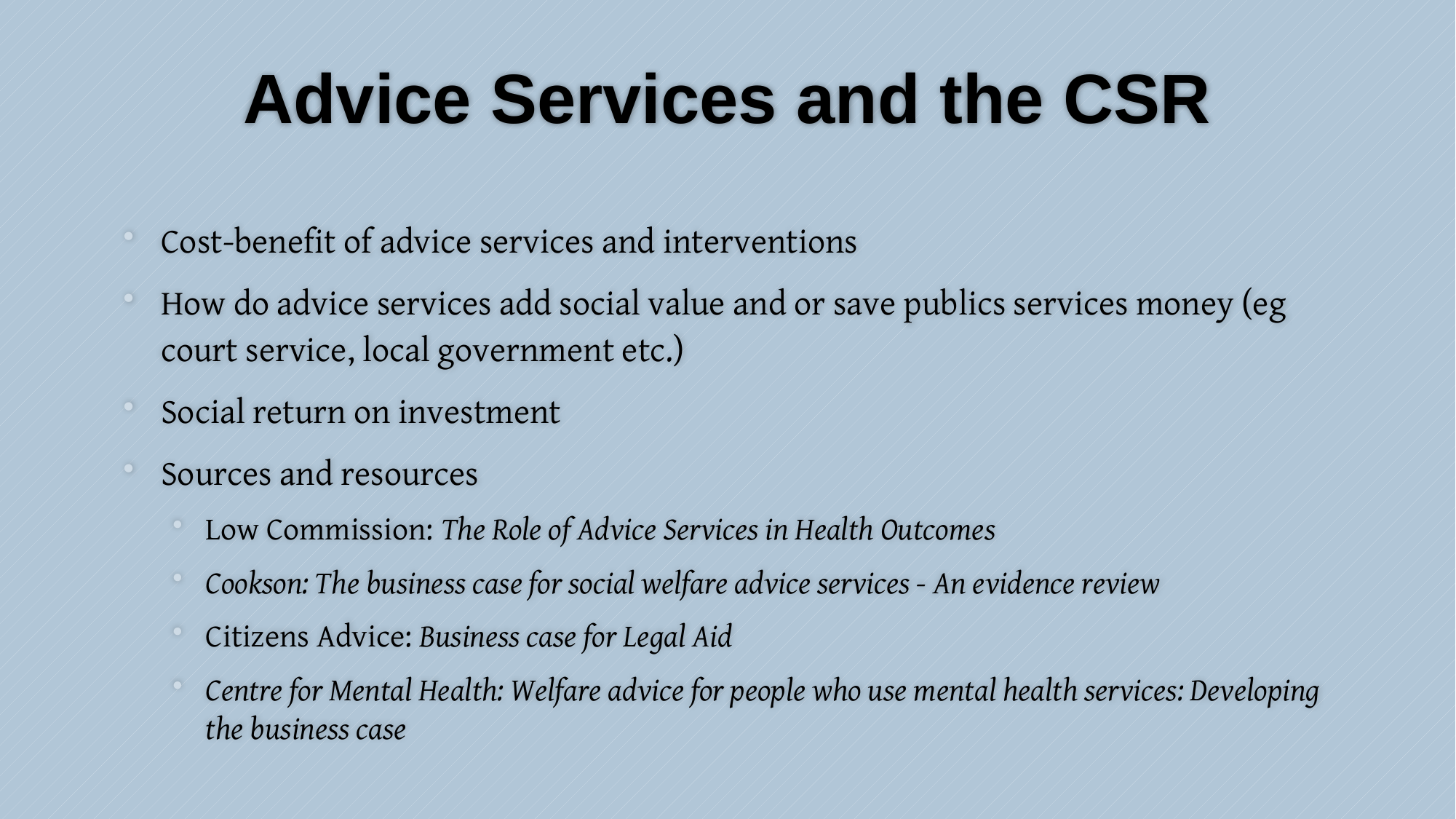

# Advice Services and the CSR
Cost-benefit of advice services and interventions
How do advice services add social value and or save publics services money (eg court service, local government etc.)
Social return on investment
Sources and resources
Low Commission: The Role of Advice Services in Health Outcomes
Cookson: The business case for social welfare advice services - An evidence review
Citizens Advice: Business case for Legal Aid
Centre for Mental Health: Welfare advice for people who use mental health services: Developing the business case